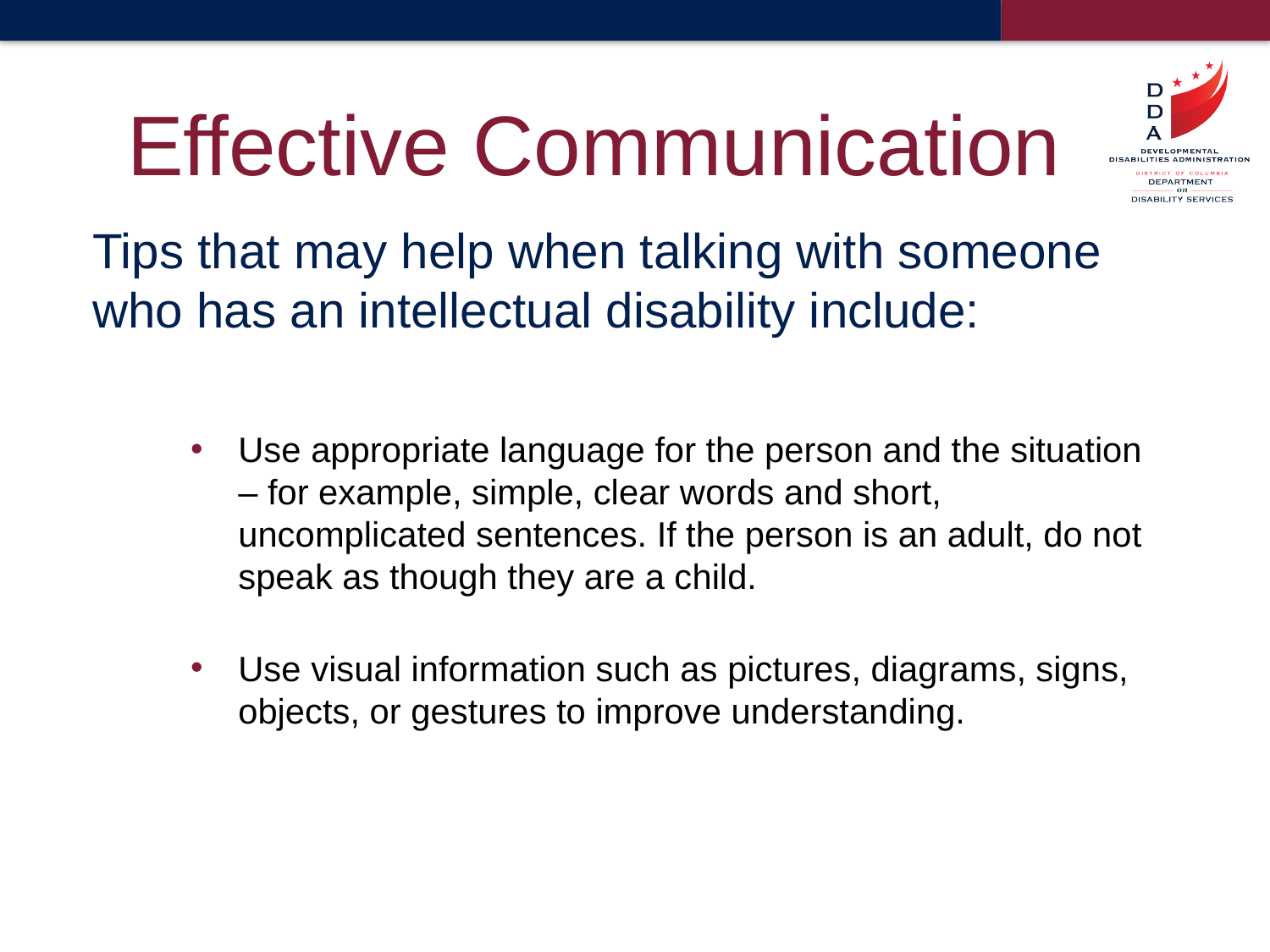

# Effective Communication
Tips that may help when talking with someone who has an intellectual disability include:

Use appropriate language for the person and the situation – for example, simple, clear words and short, uncomplicated sentences. If the person is an adult, do not speak as though they are a child.
Use visual information such as pictures, diagrams, signs, objects, or gestures to improve understanding.